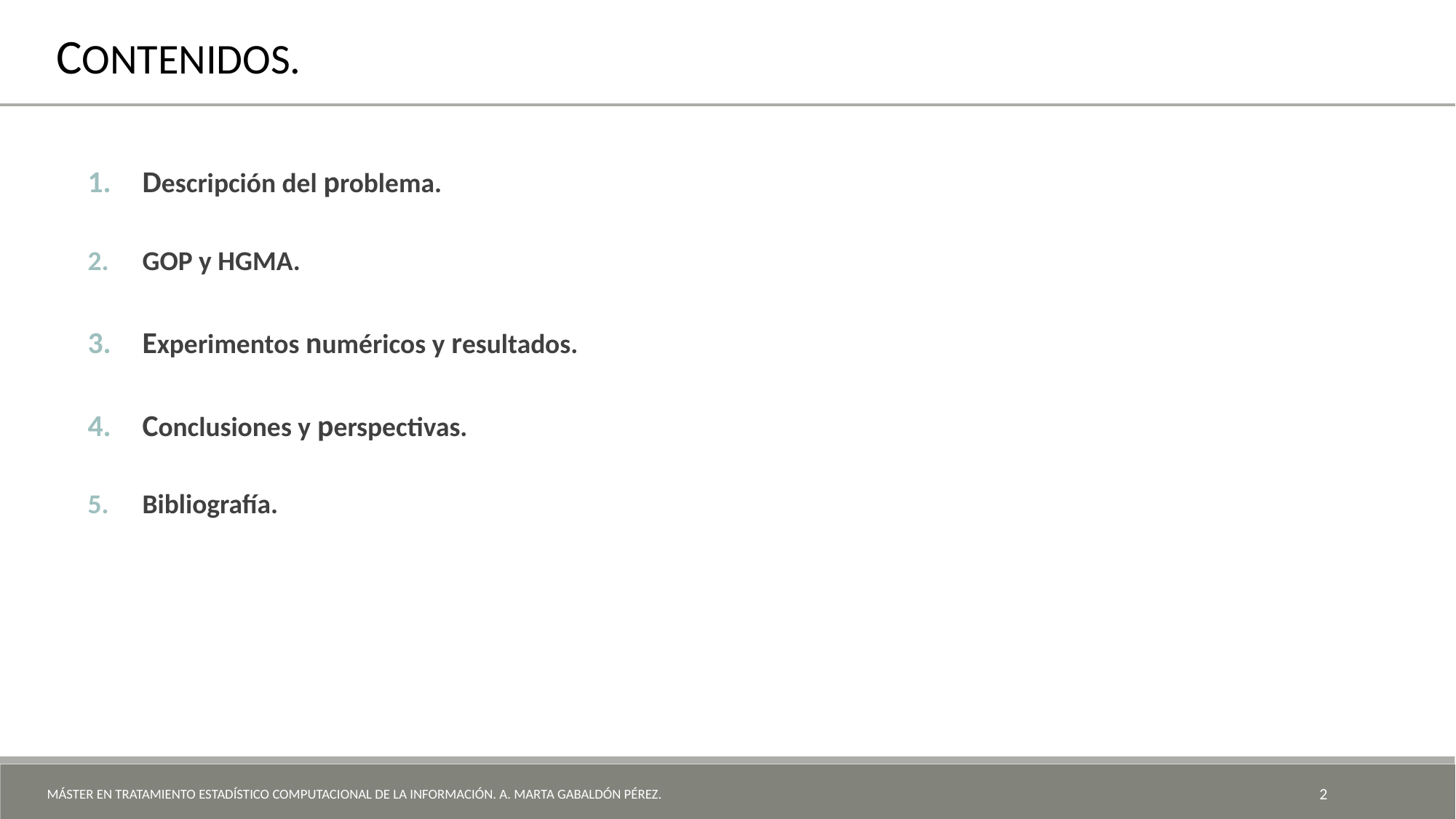

CONTENIDOS.
Descripción del problema.
GOP y HGMA.
Experimentos numéricos y resultados.
Conclusiones y perspectivas.
Bibliografía.
Máster en Tratamiento Estadístico Computacional de la Información. A. Marta Gabaldón Pérez.
2